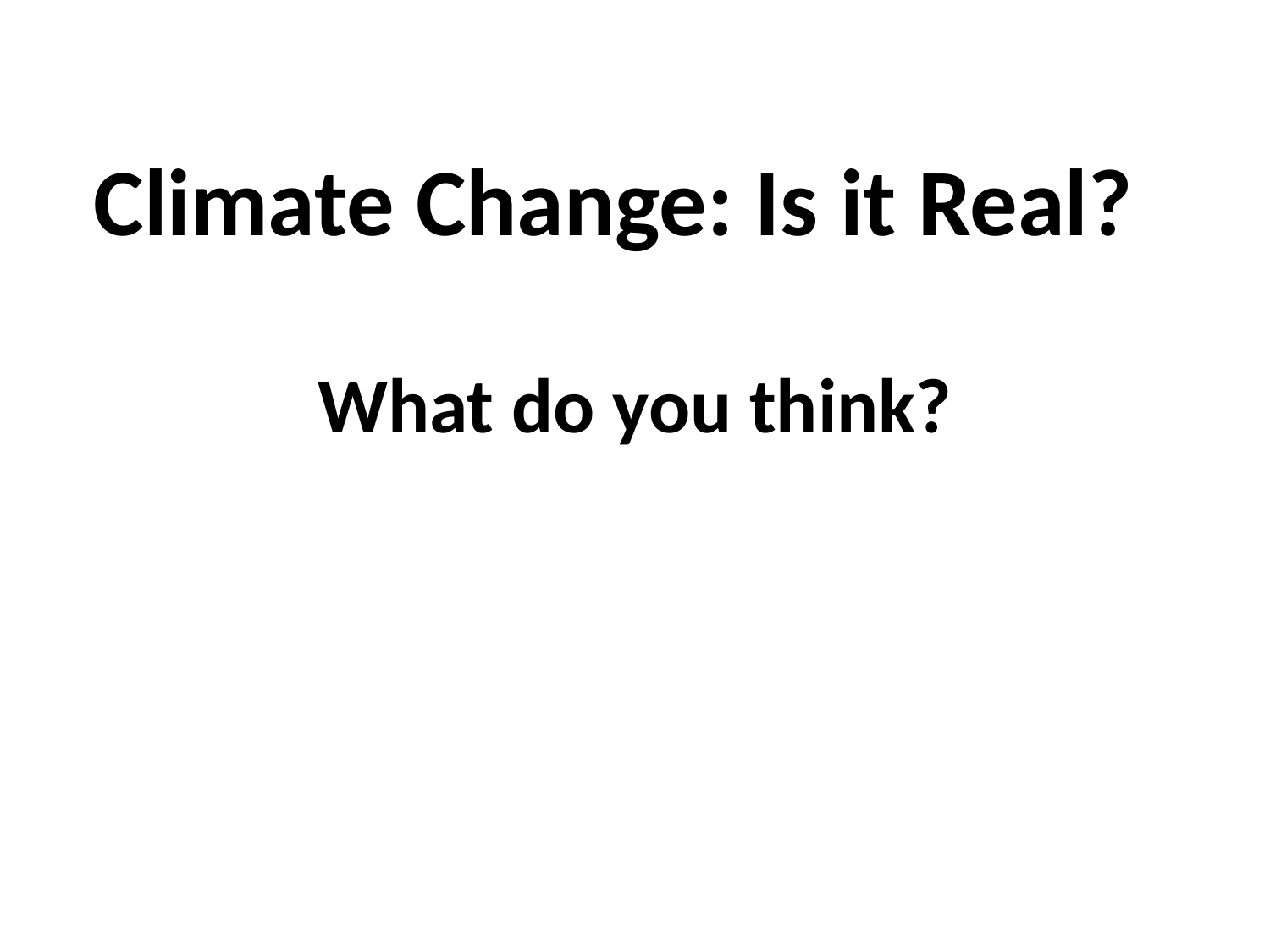

# Climate Change: Is it Real?
What do you think?